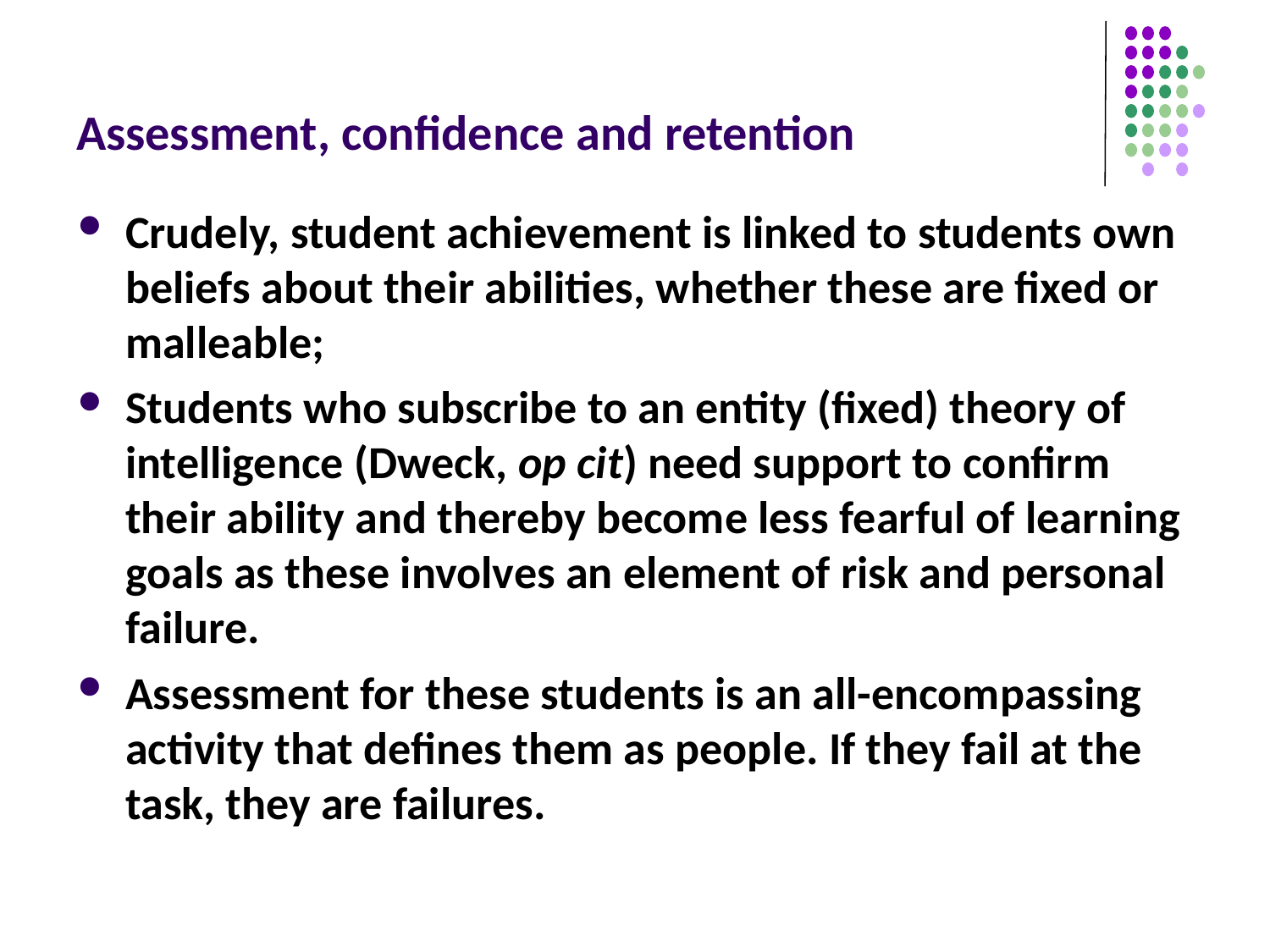

# Assessment, confidence and retention
Crudely, student achievement is linked to students own beliefs about their abilities, whether these are fixed or malleable;
Students who subscribe to an entity (fixed) theory of intelligence (Dweck, op cit) need support to confirm their ability and thereby become less fearful of learning goals as these involves an element of risk and personal failure.
Assessment for these students is an all-encompassing activity that defines them as people. If they fail at the task, they are failures.